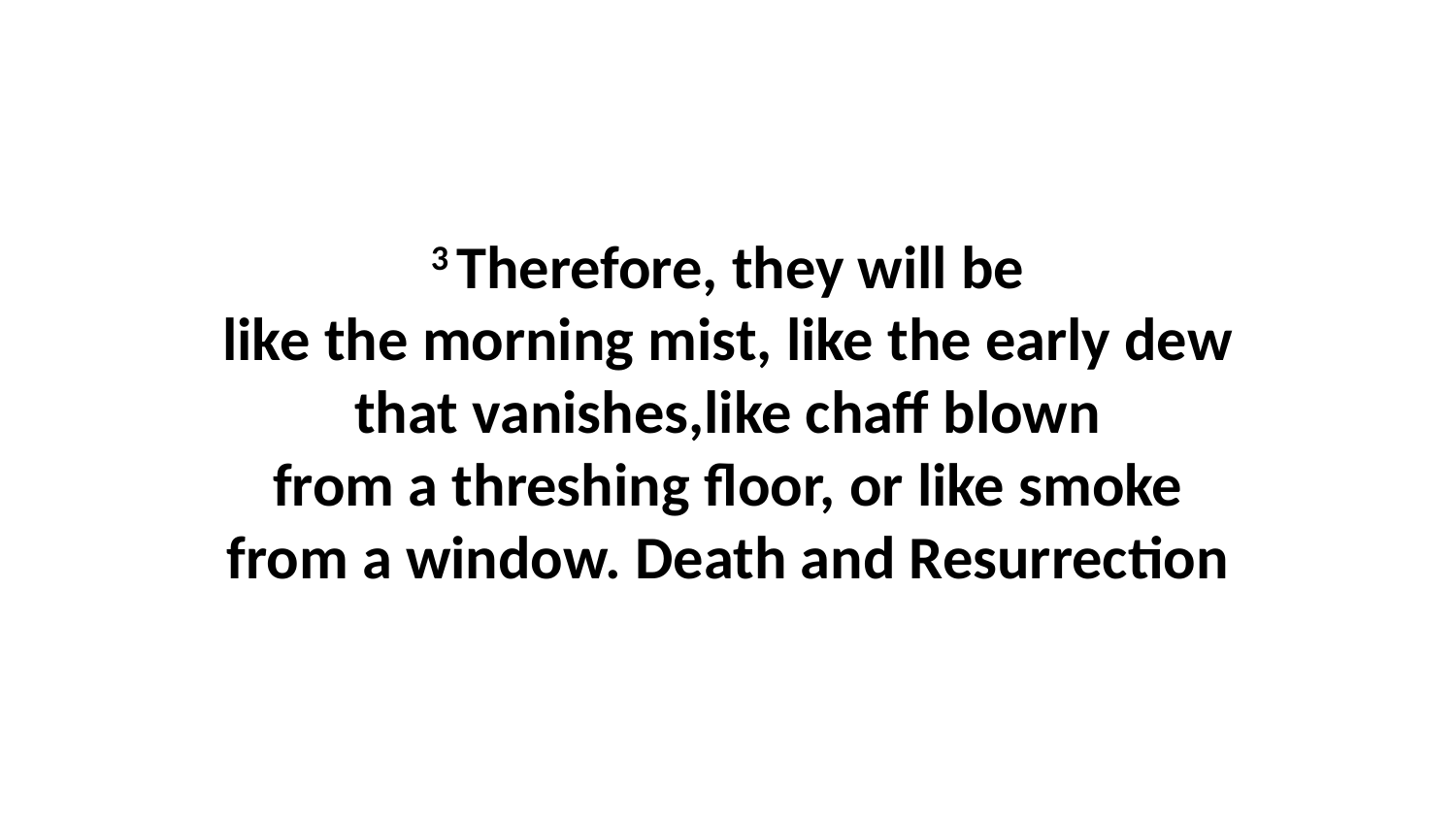

3 Therefore, they will be like the morning mist, like the early dew that vanishes,like chaff blown from a threshing floor, or like smoke from a window. Death and Resurrection